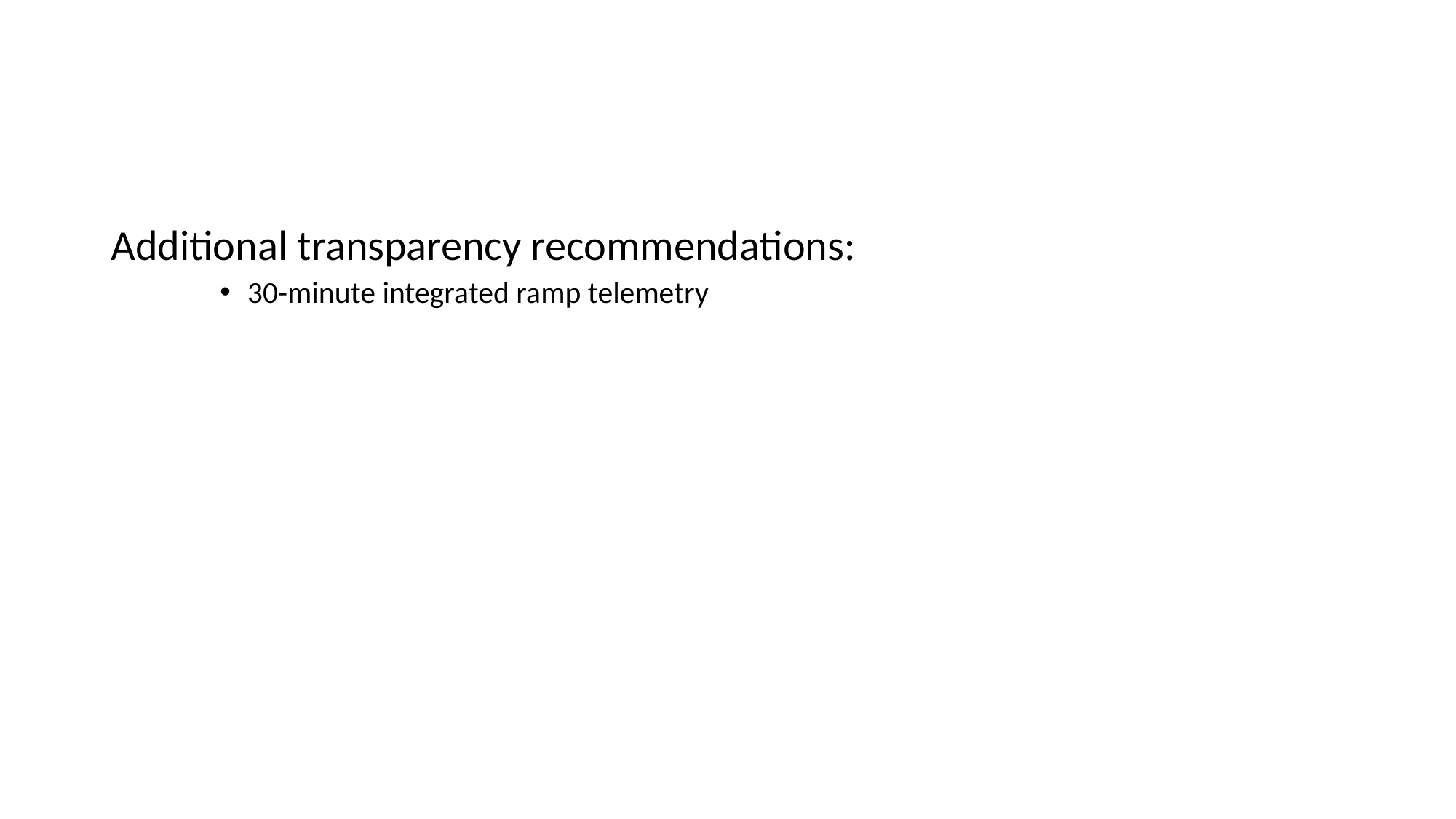

Additional transparency recommendations:
30-minute integrated ramp telemetry